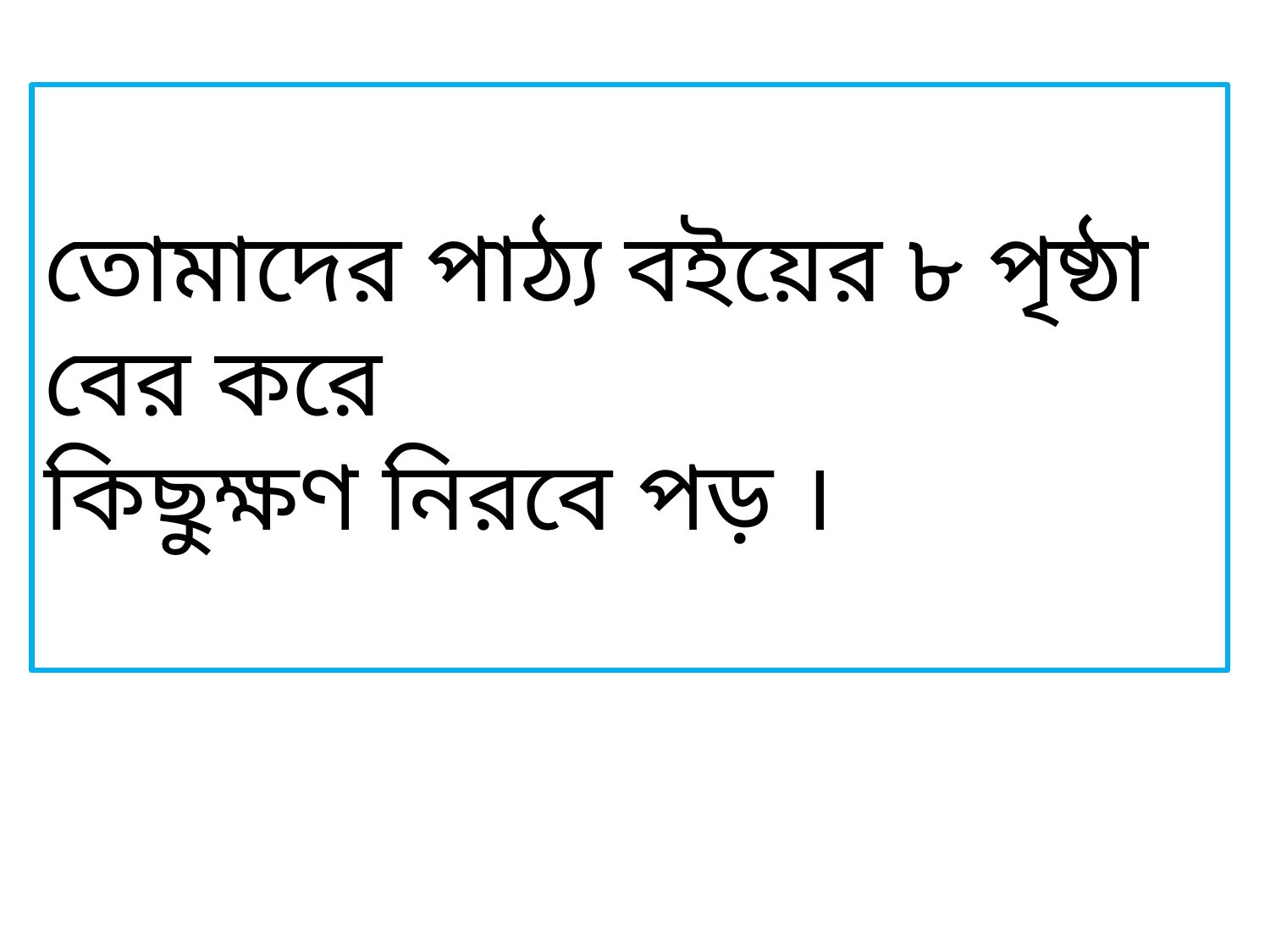

# তোমাদের পাঠ্য বইয়ের ৮ পৃষ্ঠা বের করে কিছুক্ষণ নিরবে পড় ।